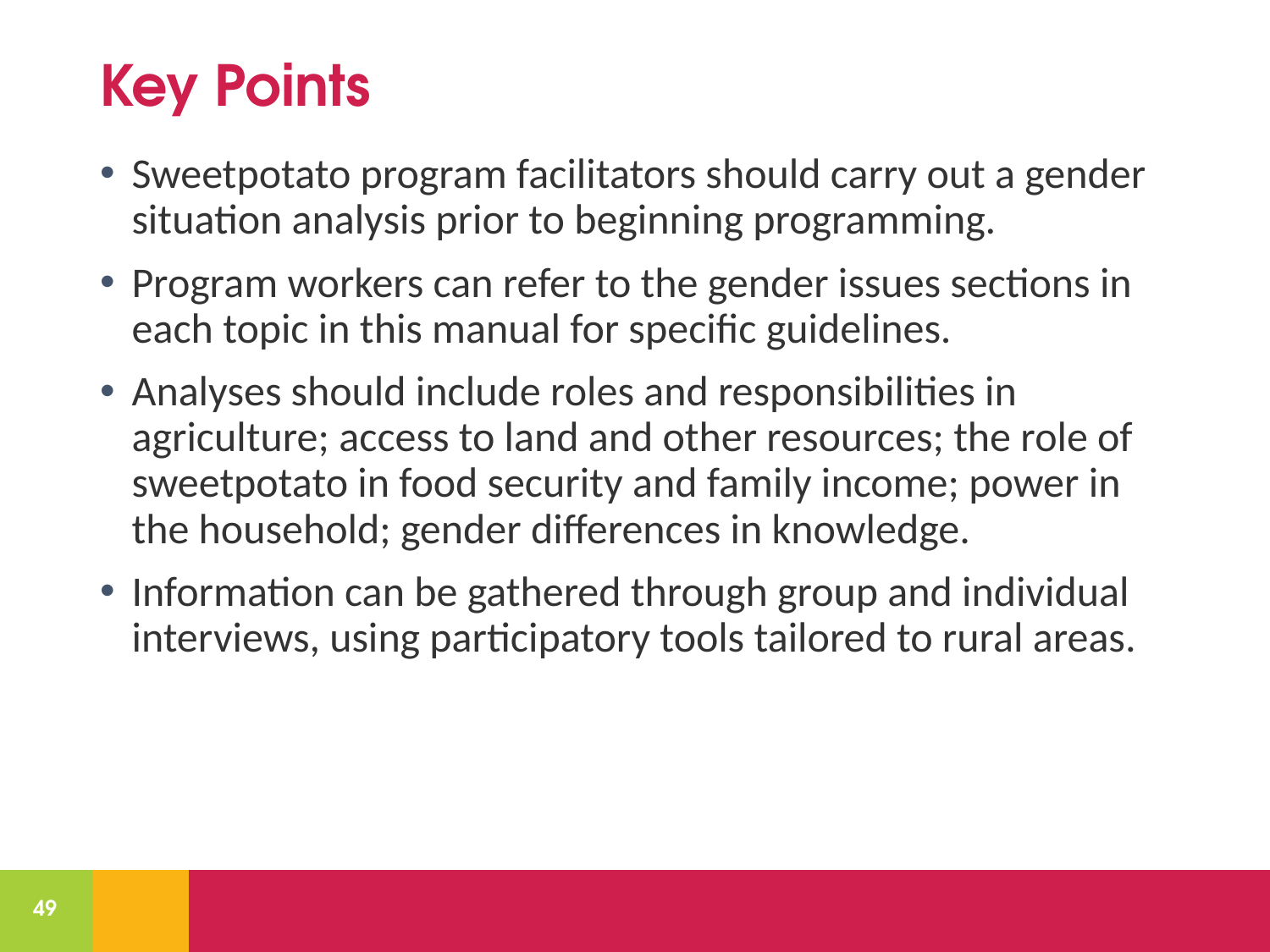

# Key Points
Sweetpotato program facilitators should carry out a gender situation analysis prior to beginning programming.
Program workers can refer to the gender issues sections in each topic in this manual for specific guidelines.
Analyses should include roles and responsibilities in agriculture; access to land and other resources; the role of sweetpotato in food security and family income; power in the household; gender differences in knowledge.
Information can be gathered through group and individual interviews, using participatory tools tailored to rural areas.
49